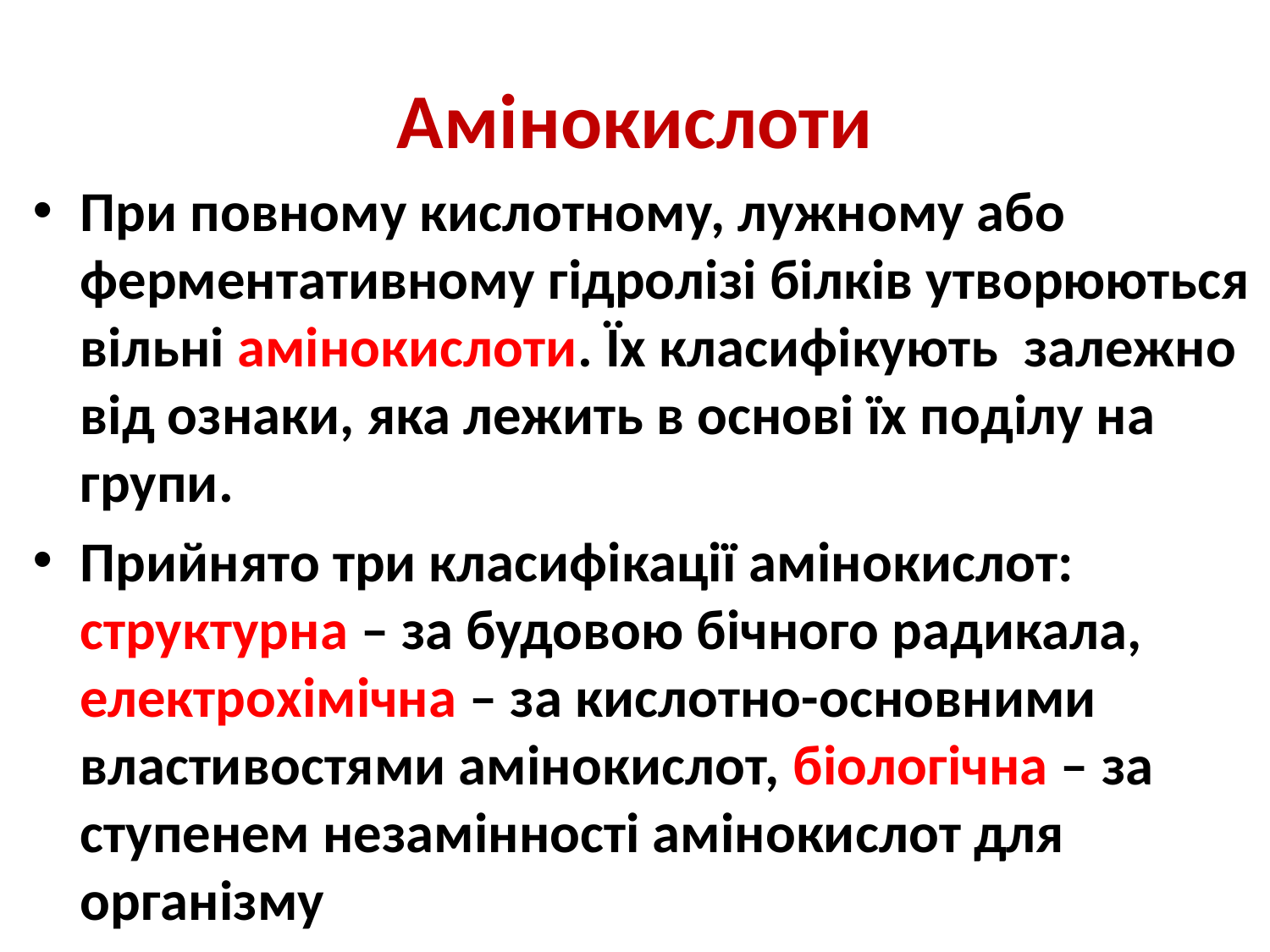

# Амінокислоти
При повному кислотному, лужному або ферментативному гідролізі білків утворюються вільні амінокислоти. Їх класифікують  залежно від ознаки, яка лежить в основі їх поділу на групи.
Прийнято три класифікації амінокислот: структурна – за будовою бічного радикала, електрохімічна – за кислотно-основними властивостями амінокислот, біологічна – за ступенем незамінності амінокислот для організму